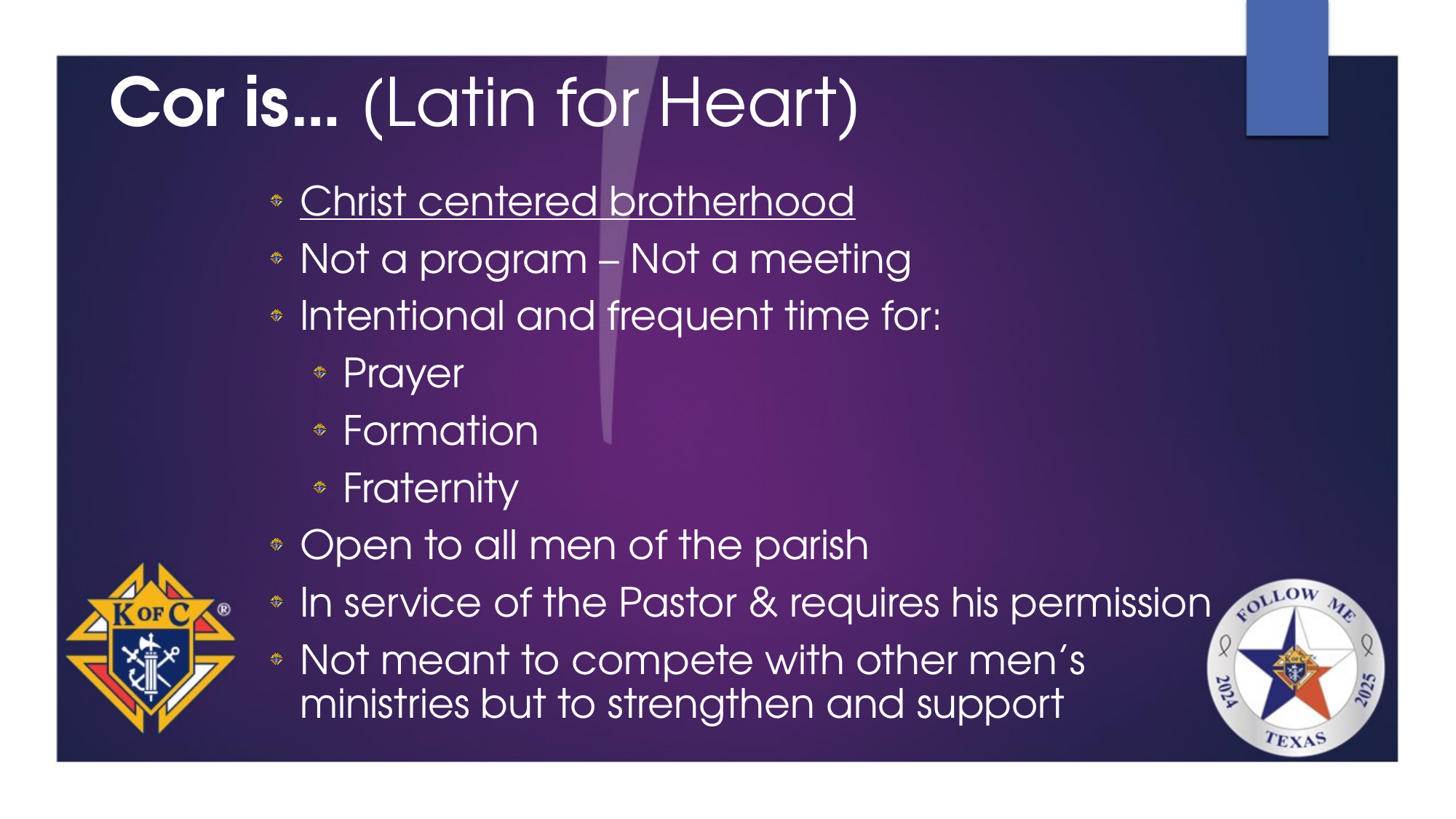

Cor is… (Latin for Heart)
Christ centered brotherhood
Not a program – Not a meeting
Intentional and frequent time for:
Prayer
Formation
Fraternity
Open to all men of the parish
In service of the Pastor & requires his permission
Not meant to compete with other men’s ministries but to strengthen and support